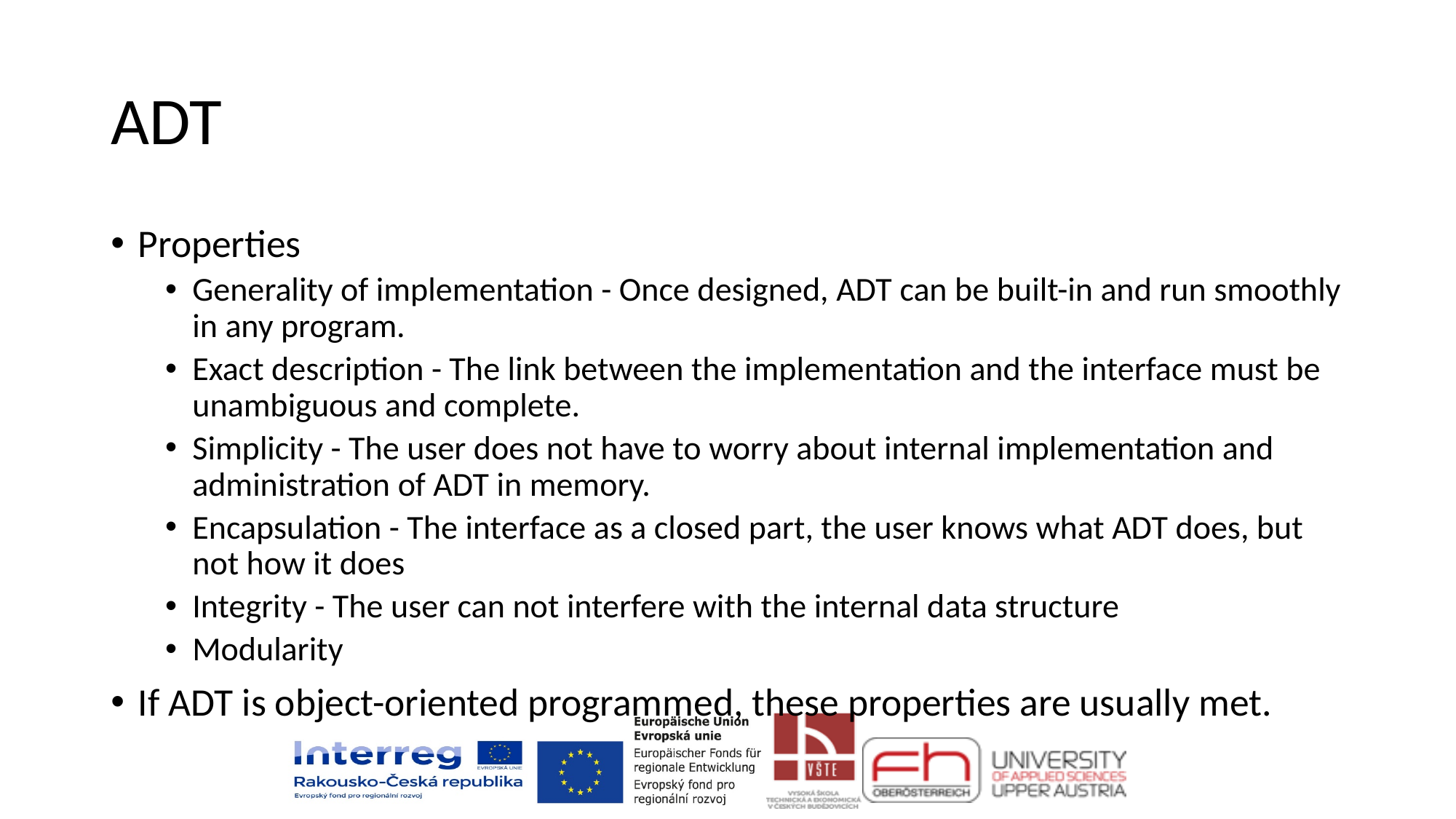

# ADT
Properties
Generality of implementation - Once designed, ADT can be built-in and run smoothly in any program.
Exact description - The link between the implementation and the interface must be unambiguous and complete.
Simplicity - The user does not have to worry about internal implementation and administration of ADT in memory.
Encapsulation - The interface as a closed part, the user knows what ADT does, but not how it does
Integrity - The user can not interfere with the internal data structure
Modularity
If ADT is object-oriented programmed, these properties are usually met.